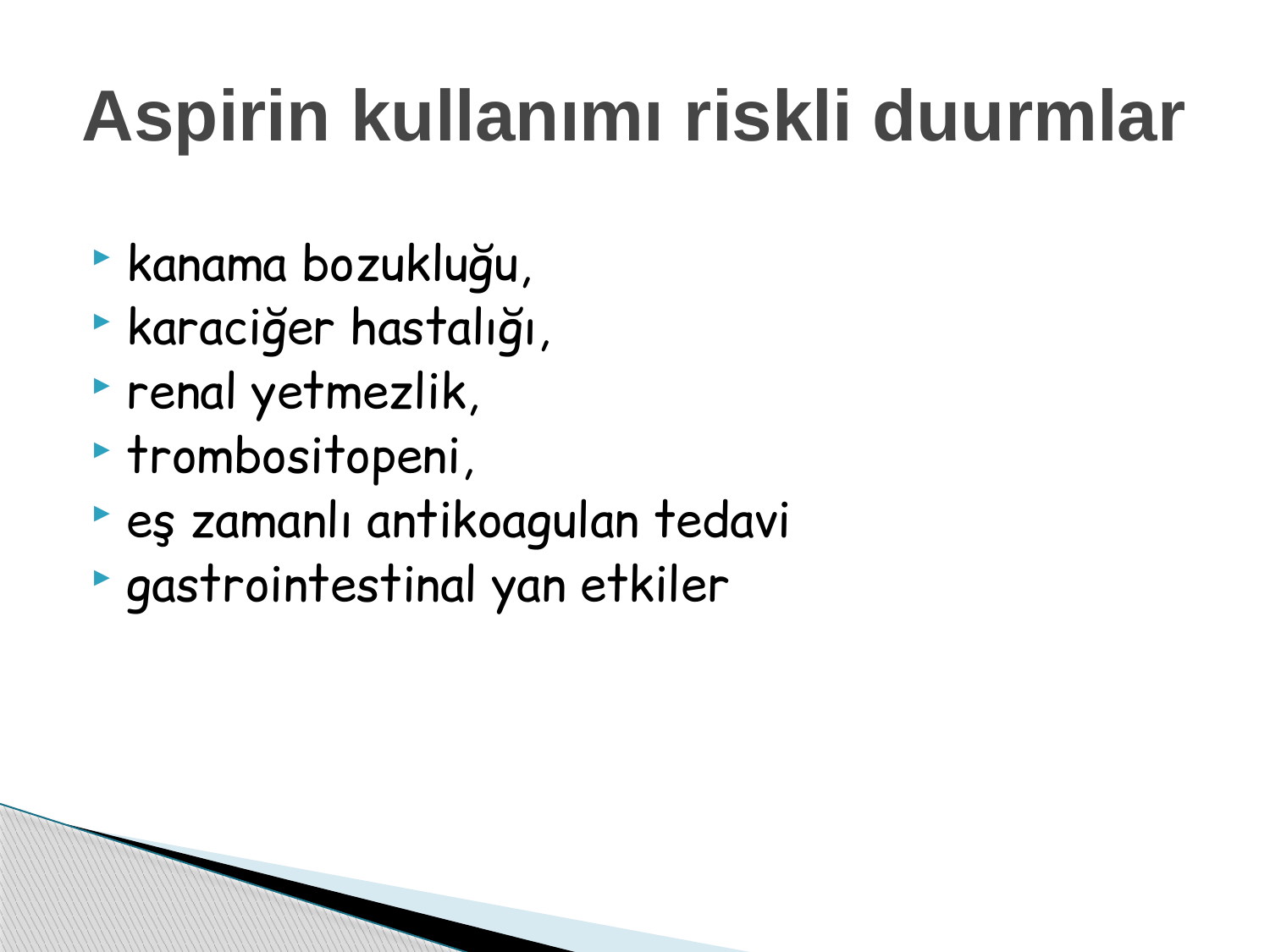

# Aspirin kullanımı riskli duurmlar
kanama bozukluğu,
karaciğer hastalığı,
renal yetmezlik,
trombositopeni,
eş zamanlı antikoagulan tedavi
gastrointestinal yan etkiler